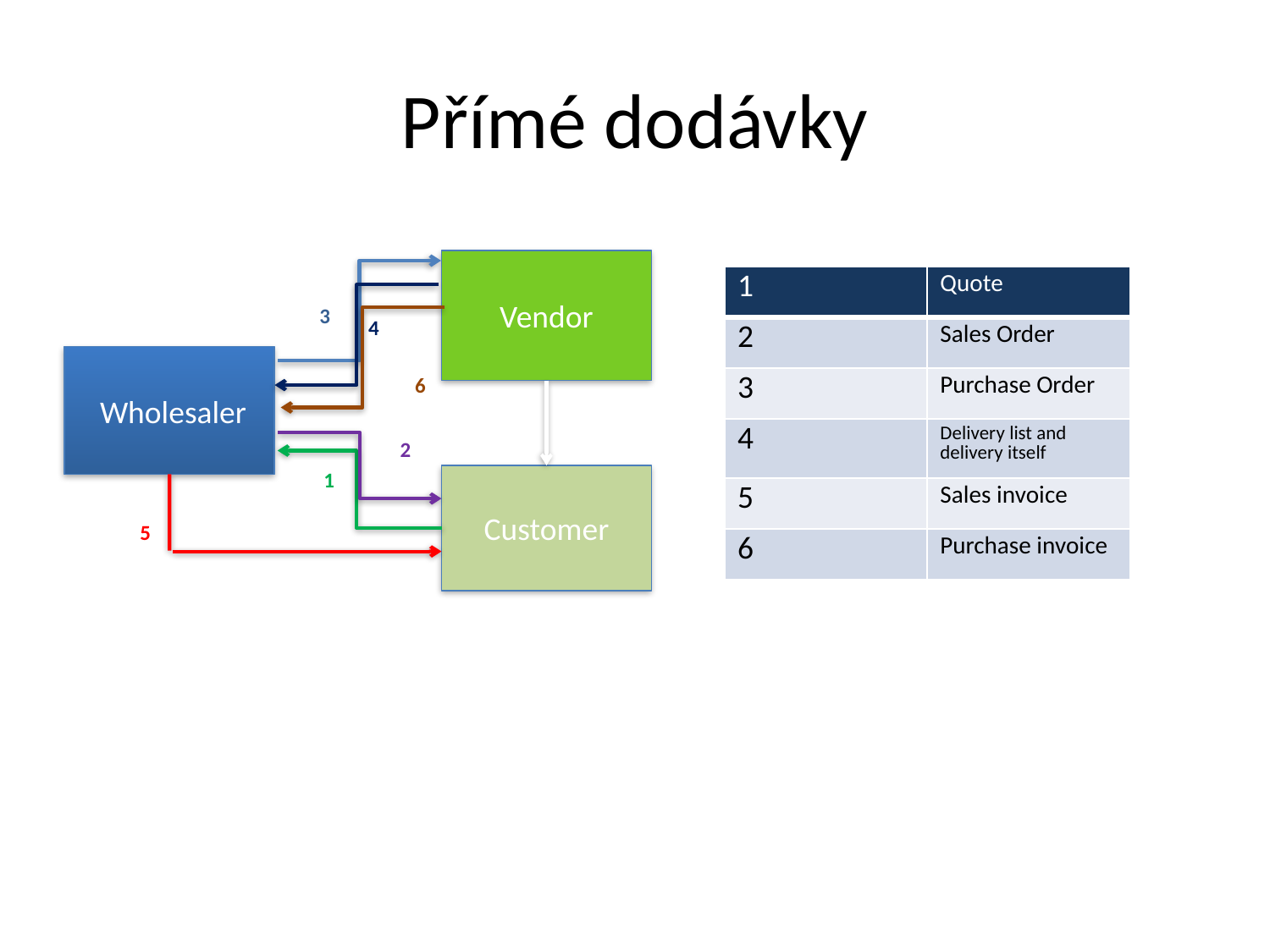

# Přímé dodávky
Vendor
| 1 | Quote |
| --- | --- |
| 2 | Sales Order |
| 3 | Purchase Order |
| 4 | Delivery list and delivery itself |
| 5 | Sales invoice |
| 6 | Purchase invoice |
3
4
 Wholesaler
6
2
1
Customer
5